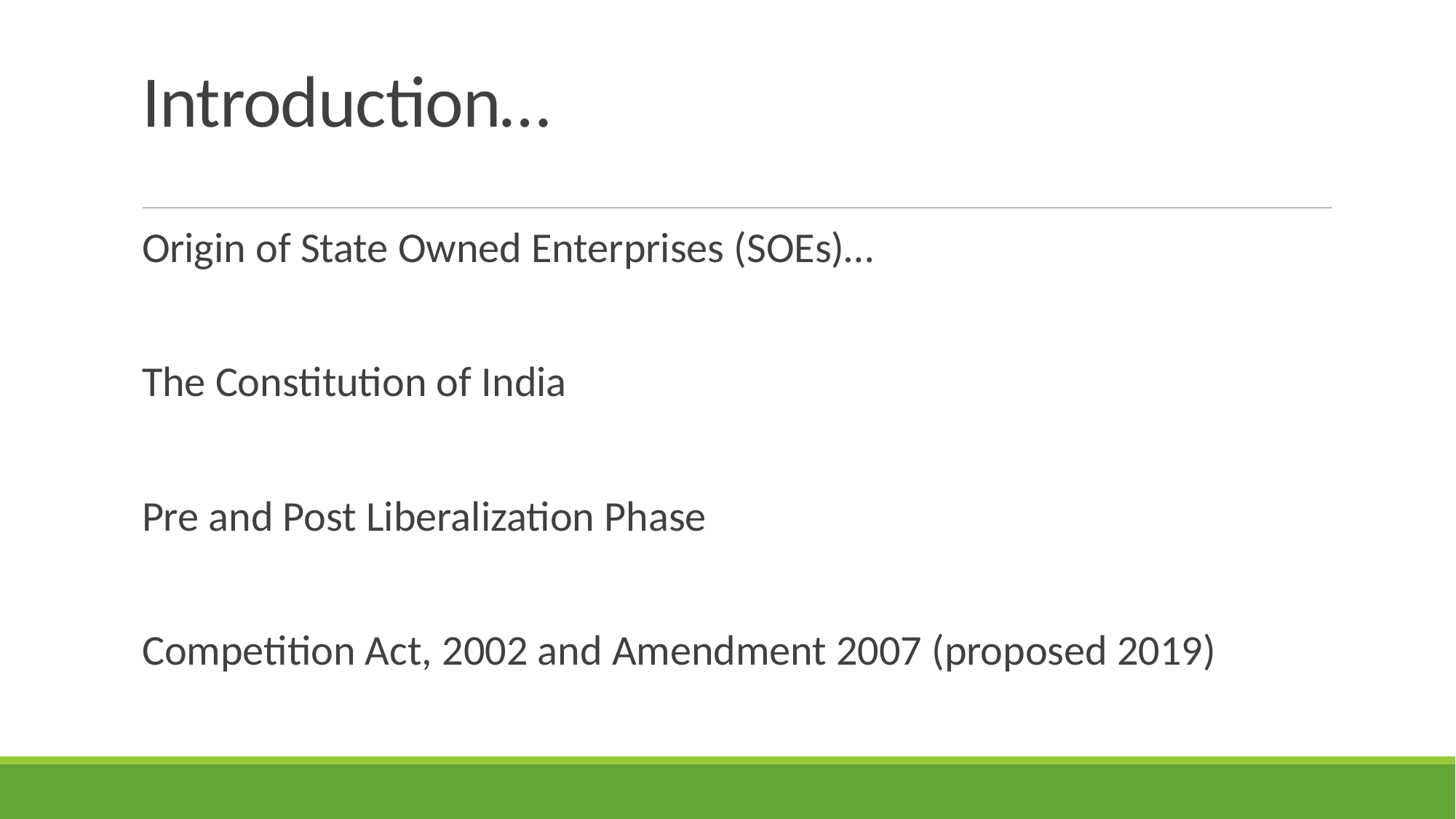

# Introduction…
Origin of State Owned Enterprises (SOEs)…

The Constitution of India

Pre and Post Liberalization Phase

Competition Act, 2002 and Amendment 2007 (proposed 2019)